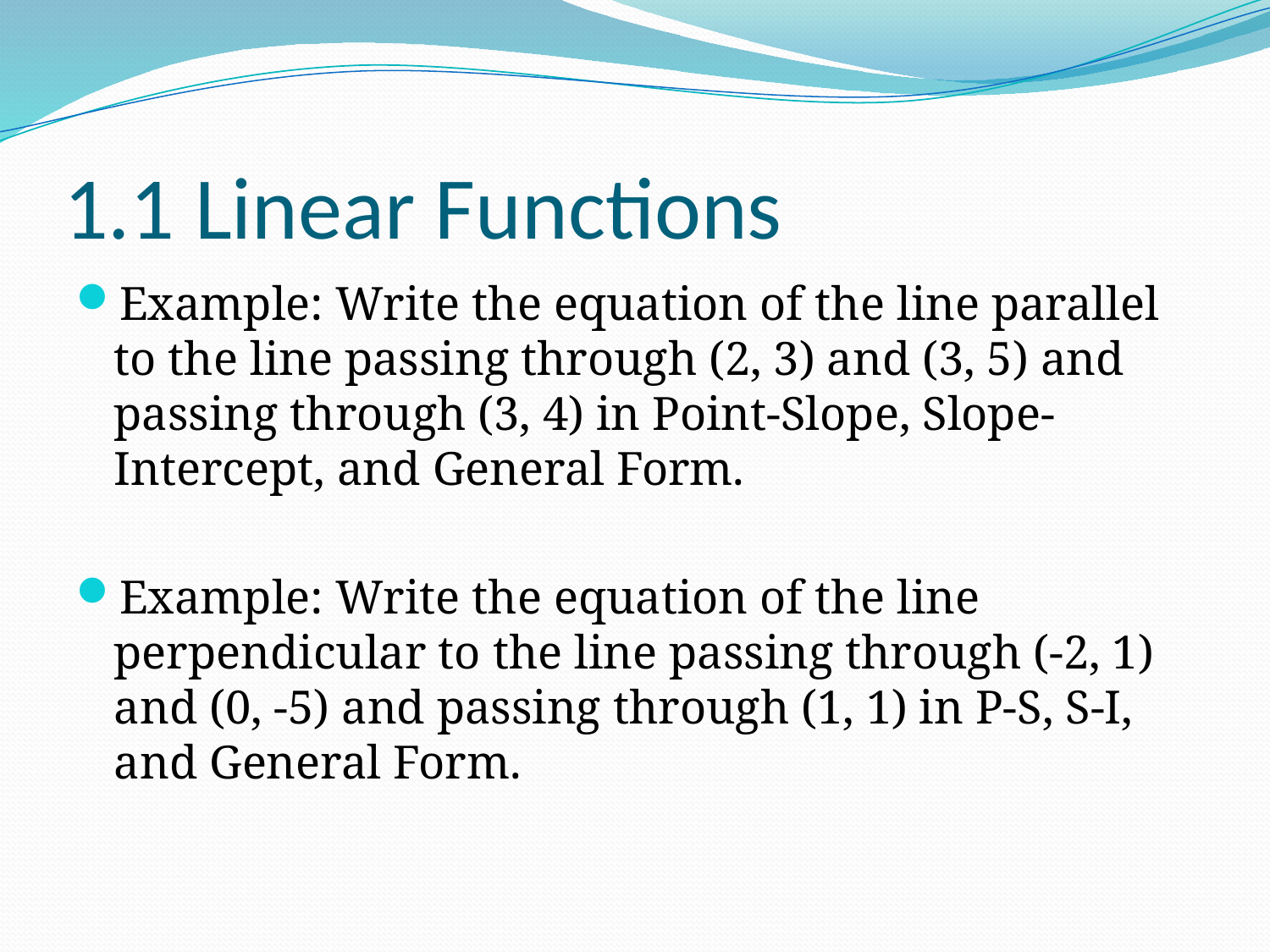

# 1.1 Linear Functions
Example: Write the equation of the line parallel to the line passing through (2, 3) and (3, 5) and passing through (3, 4) in Point-Slope, Slope-Intercept, and General Form.

Example: Write the equation of the line perpendicular to the line passing through (-2, 1) and (0, -5) and passing through (1, 1) in P-S, S-I, and General Form.